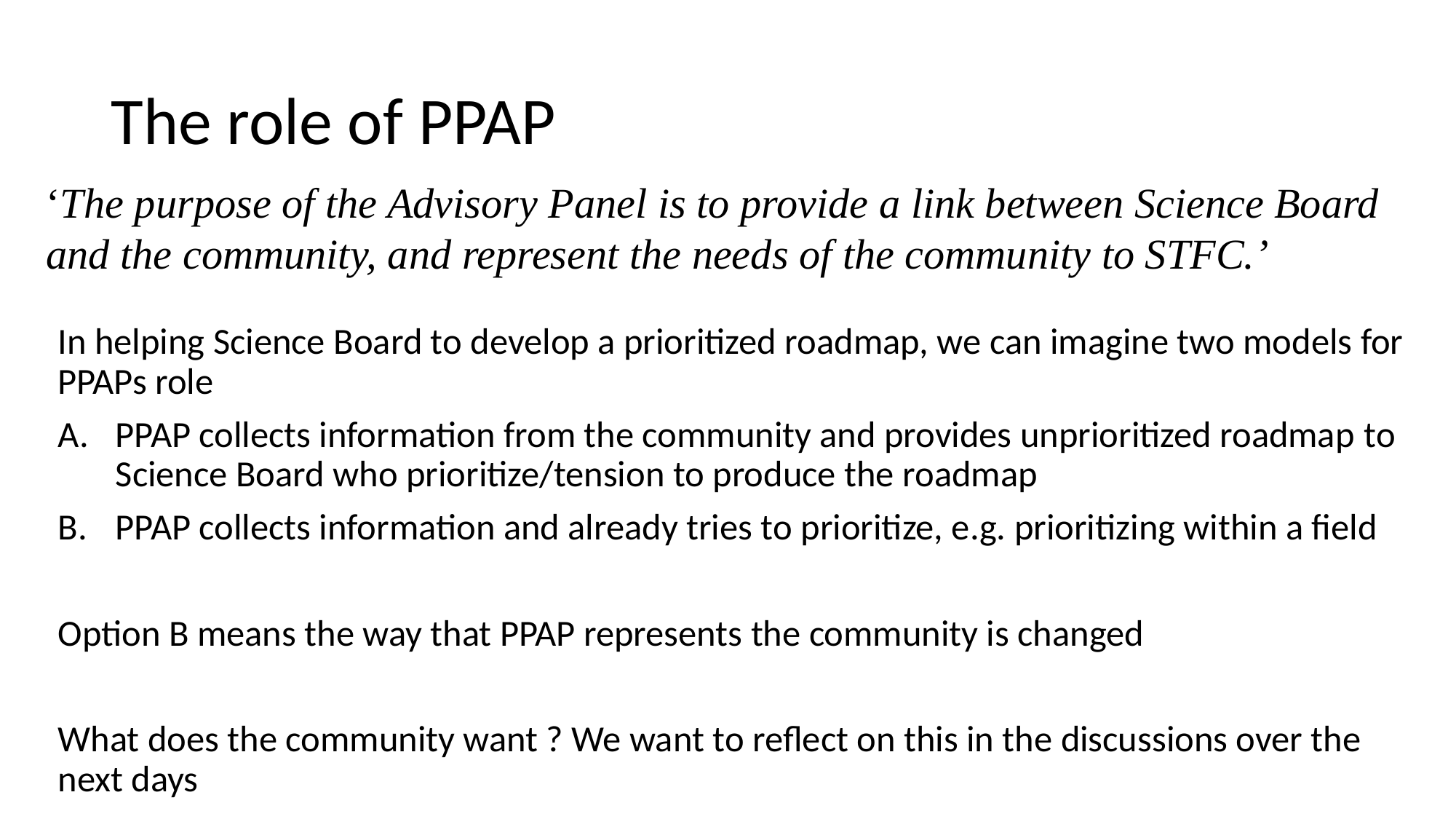

# The role of PPAP
‘The purpose of the Advisory Panel is to provide a link between Science Board and the community, and represent the needs of the community to STFC.’

In helping Science Board to develop a prioritized roadmap, we can imagine two models for PPAPs role
PPAP collects information from the community and provides unprioritized roadmap to Science Board who prioritize/tension to produce the roadmap
PPAP collects information and already tries to prioritize, e.g. prioritizing within a field

Option B means the way that PPAP represents the community is changed

What does the community want ? We want to reflect on this in the discussions over the next days